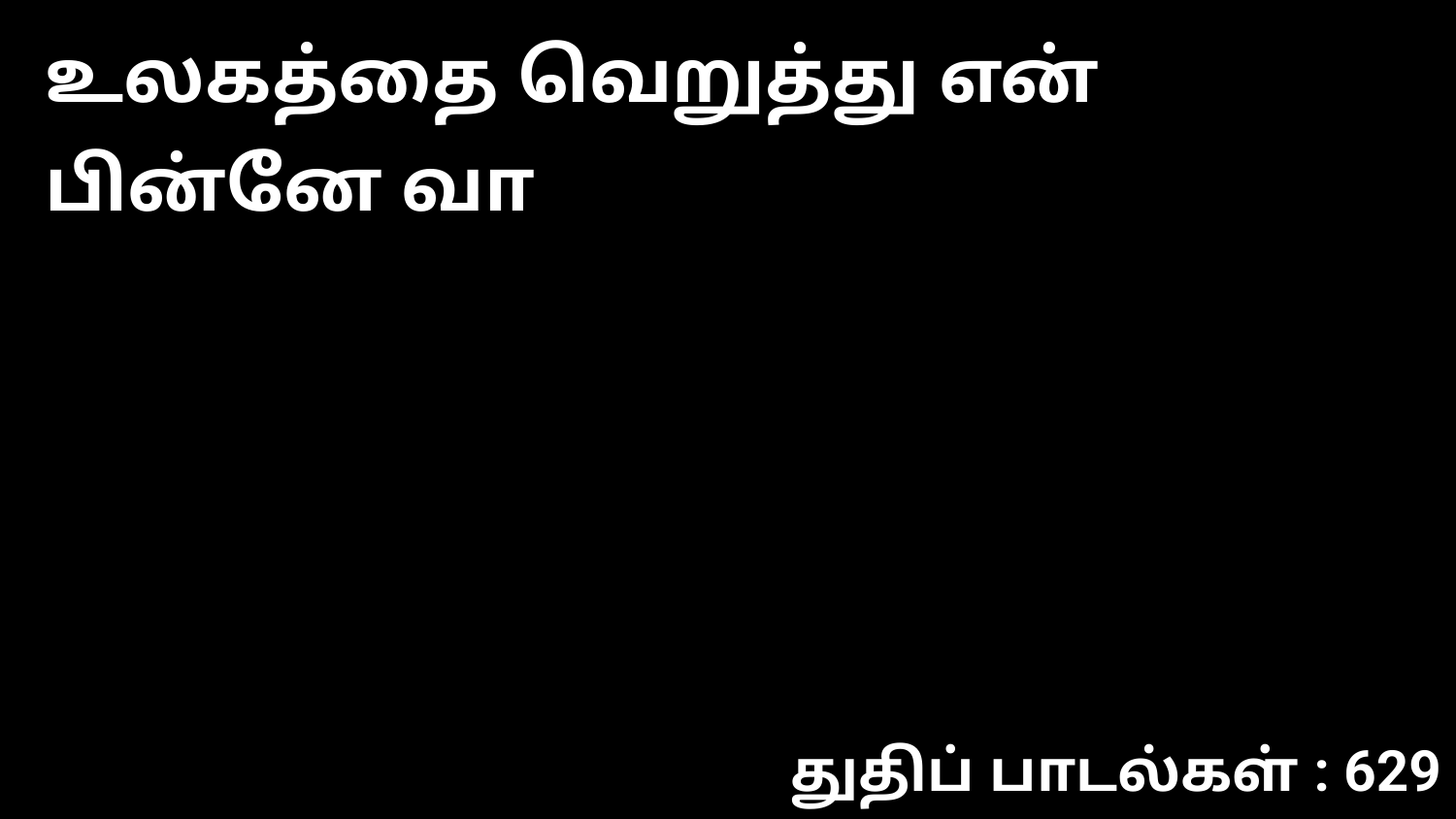

உலகத்தை வெறுத்து என் பின்னே வா
துதிப் பாடல்கள் : 629